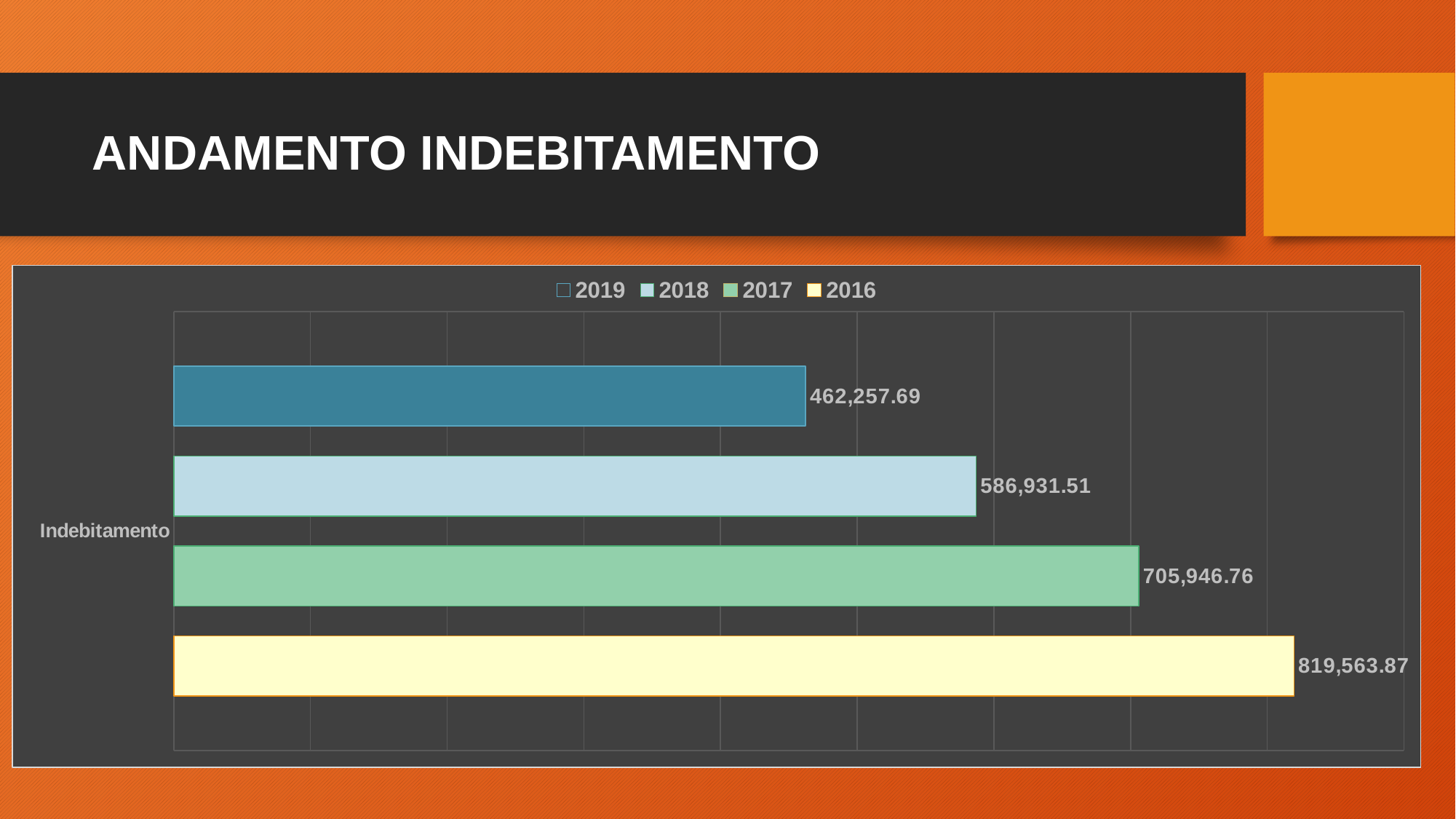

# ANDAMENTO INDEBITAMENTO

### Chart

| Category | 2016 | 2017 | 2018 | 2019 |
|---|---|---|---|---|
| Indebitamento | 819563.87 | 705946.76 | 586931.51 | 462257.69 |